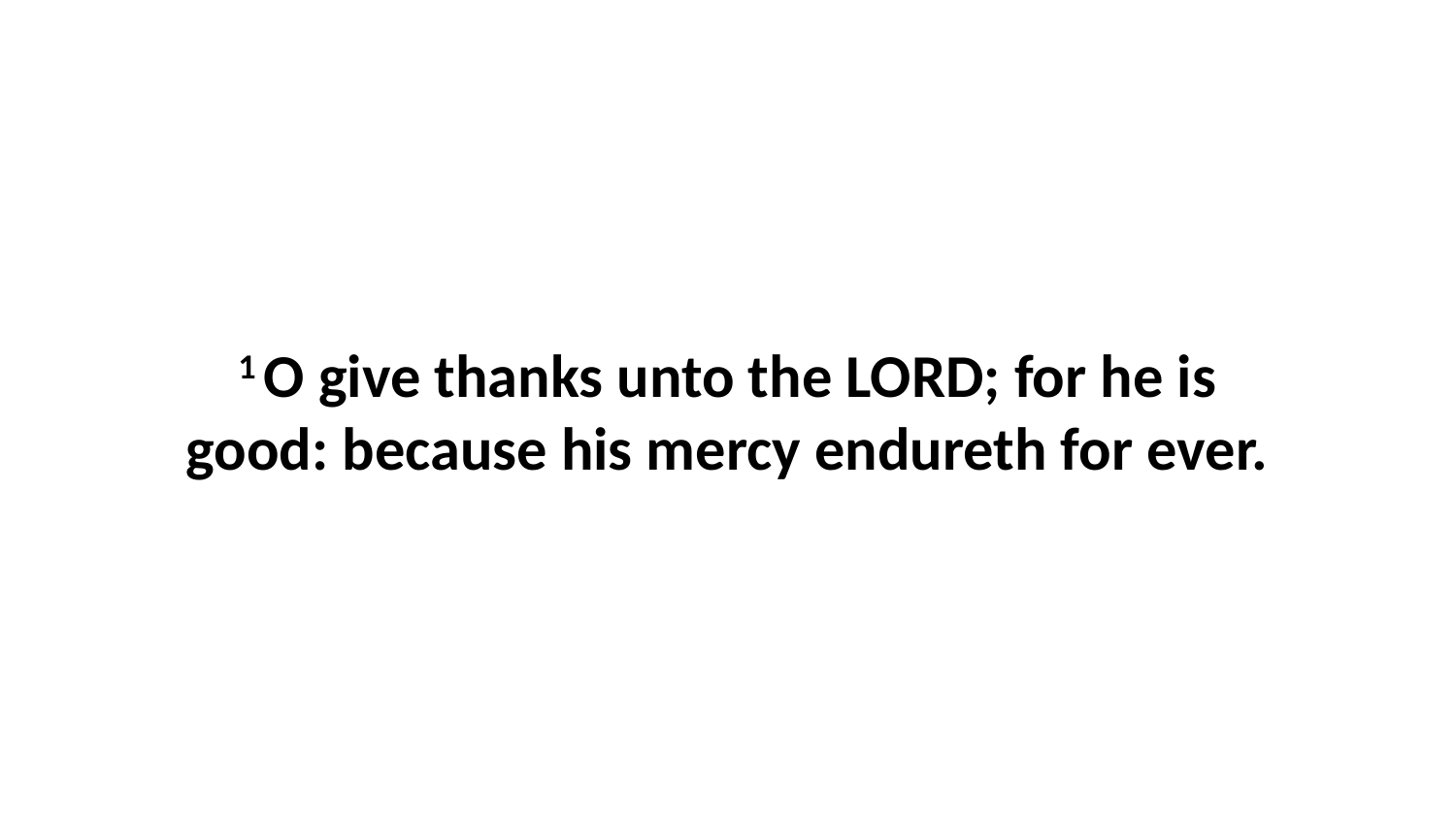

1 O give thanks unto the LORD; for he is good: because his mercy endureth for ever.